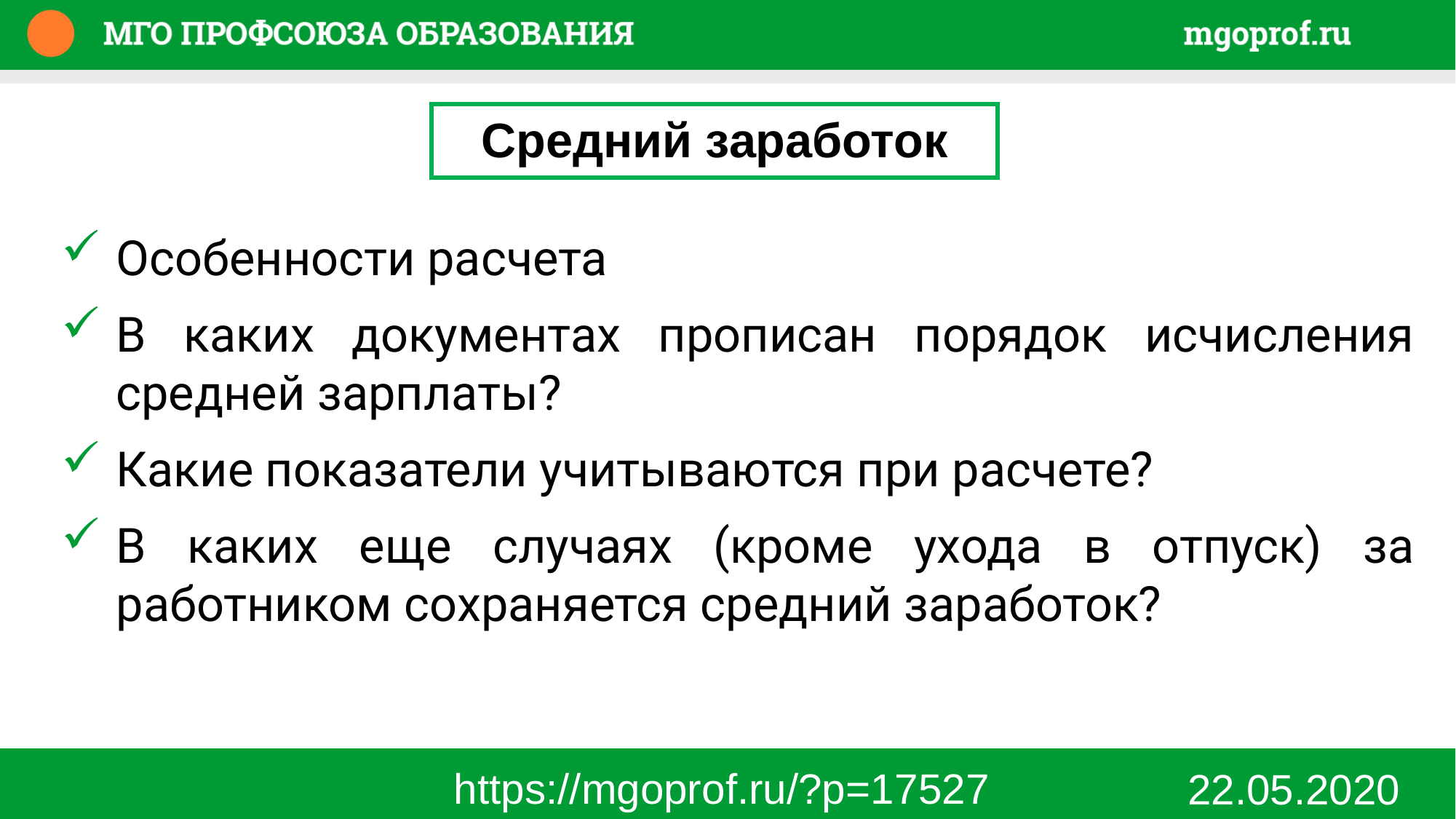

Средний заработок
Особенности расчета
В каких документах прописан порядок исчисления средней зарплаты?
Какие показатели учитываются при расчете?
В каких еще случаях (кроме ухода в отпуск) за работником сохраняется средний заработок?
https://mgoprof.ru/?p=17527
22.05.2020